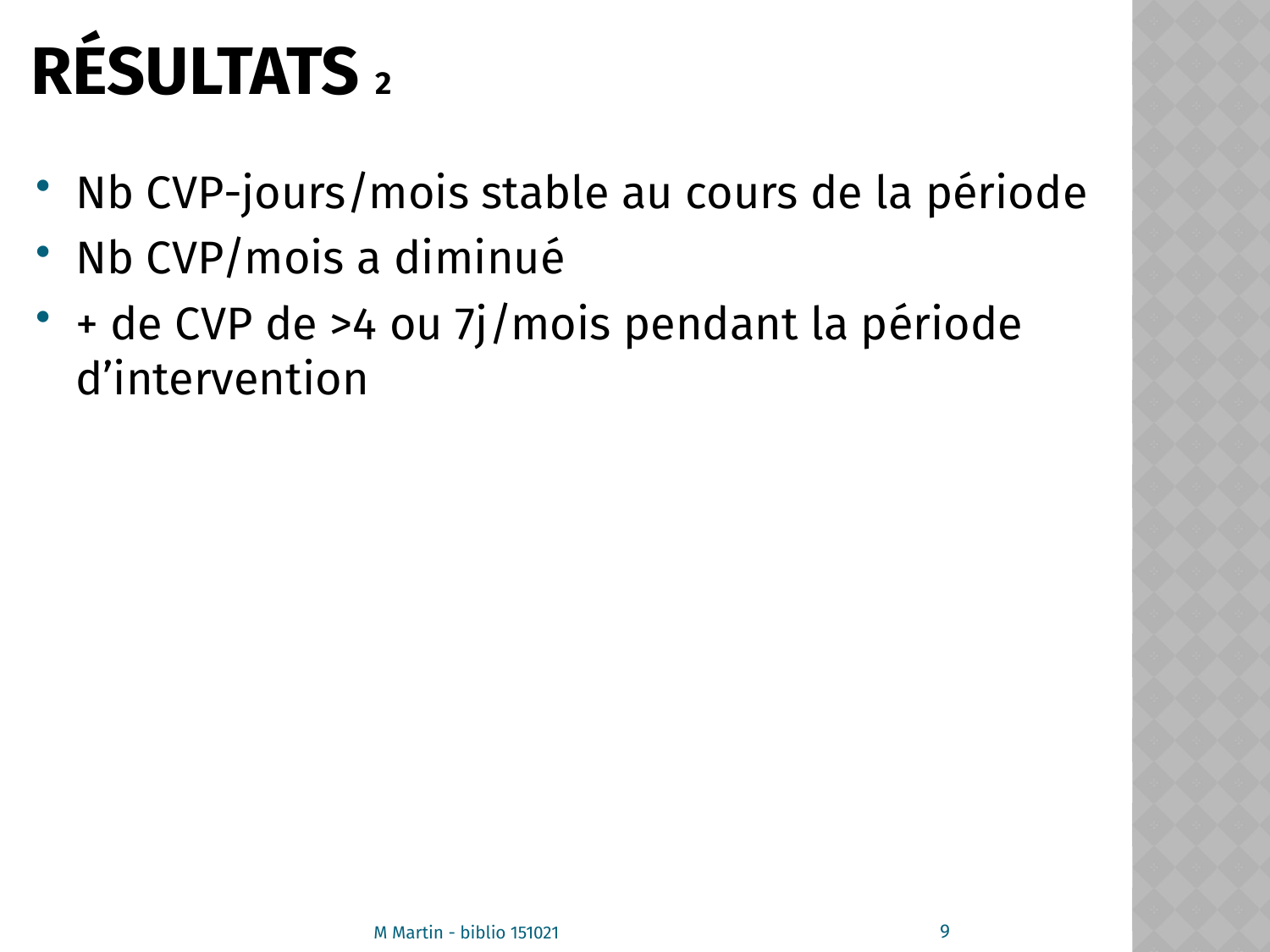

# Résultats 2
Nb CVP-jours/mois stable au cours de la période
Nb CVP/mois a diminué
+ de CVP de >4 ou 7j/mois pendant la période d’intervention

9
M Martin - biblio 151021